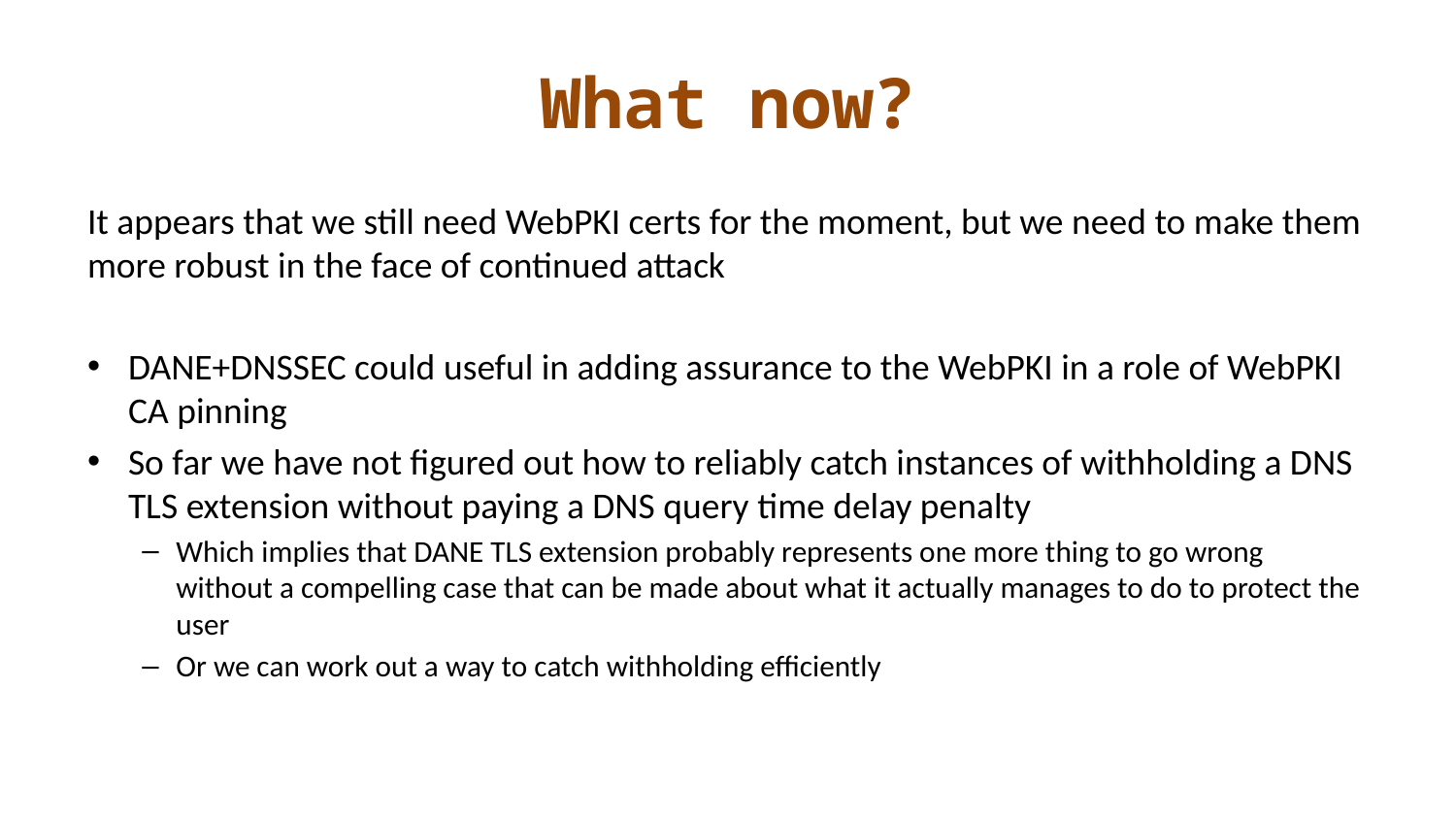

# What now?
It appears that we still need WebPKI certs for the moment, but we need to make them more robust in the face of continued attack

DANE+DNSSEC could useful in adding assurance to the WebPKI in a role of WebPKI CA pinning
So far we have not figured out how to reliably catch instances of withholding a DNS TLS extension without paying a DNS query time delay penalty
Which implies that DANE TLS extension probably represents one more thing to go wrong  without a compelling case that can be made about what it actually manages to do to protect the user
Or we can work out a way to catch withholding efficiently